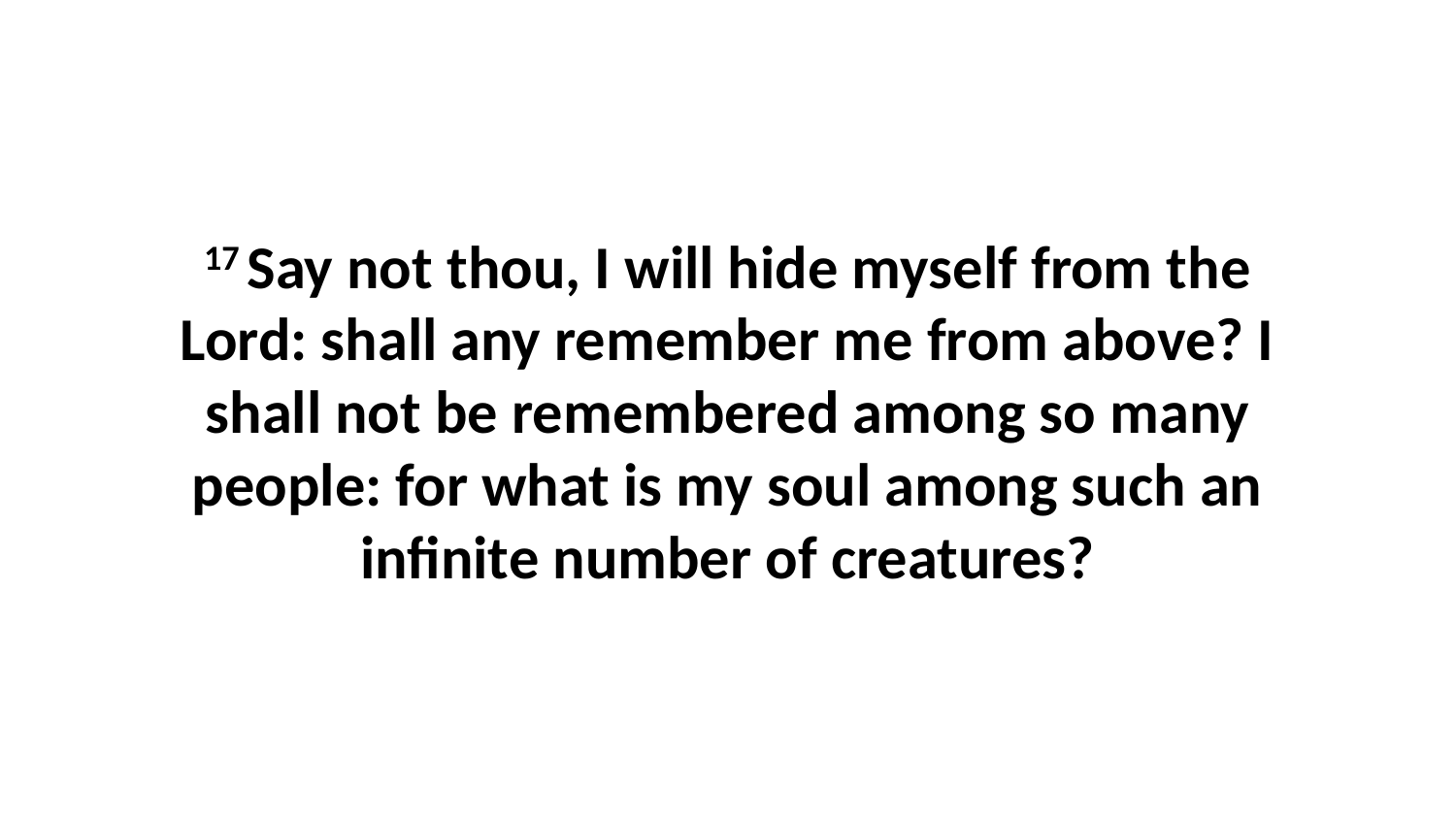

17 Say not thou, I will hide myself from the Lord: shall any remember me from above? I shall not be remembered among so many people: for what is my soul among such an infinite number of creatures?